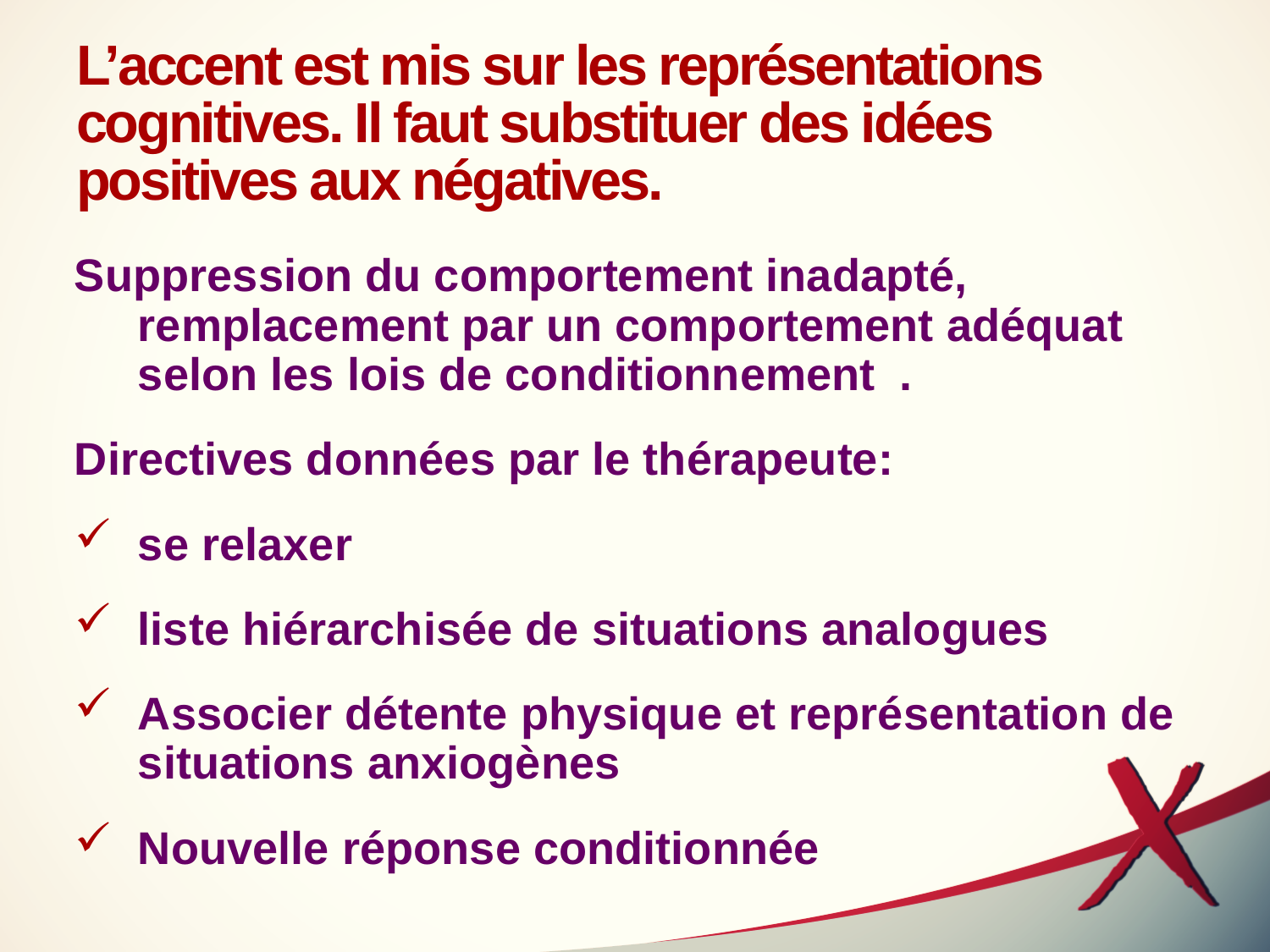

# L’accent est mis sur les représentations cognitives. Il faut substituer des idées positives aux négatives.
Suppression du comportement inadapté, remplacement par un comportement adéquat selon les lois de conditionnement 	.
Directives données par le thérapeute:
se relaxer
liste hiérarchisée de situations analogues
Associer détente physique et représentation de situations anxiogènes
Nouvelle réponse conditionnée